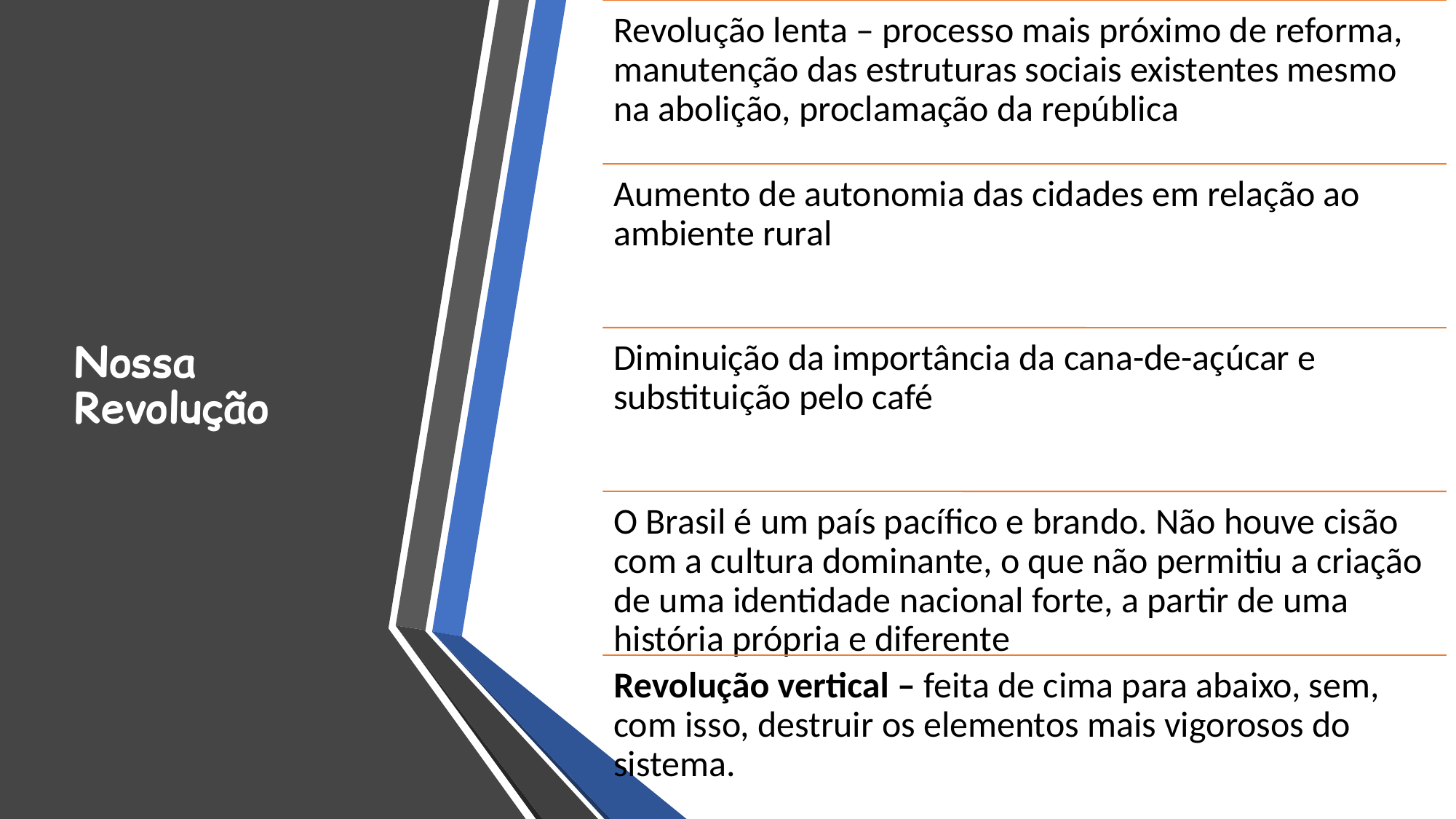

Revolução lenta – processo mais próximo de reforma, manutenção das estruturas sociais existentes mesmo na abolição, proclamação da república
Aumento de autonomia das cidades em relação ao ambiente rural
Diminuição da importância da cana-de-açúcar e substituição pelo café
O Brasil é um país pacífico e brando. Não houve cisão com a cultura dominante, o que não permitiu a criação de uma identidade nacional forte, a partir de uma história própria e diferente
Revolução vertical – feita de cima para abaixo, sem, com isso, destruir os elementos mais vigorosos do sistema.

# Nossa Revolução